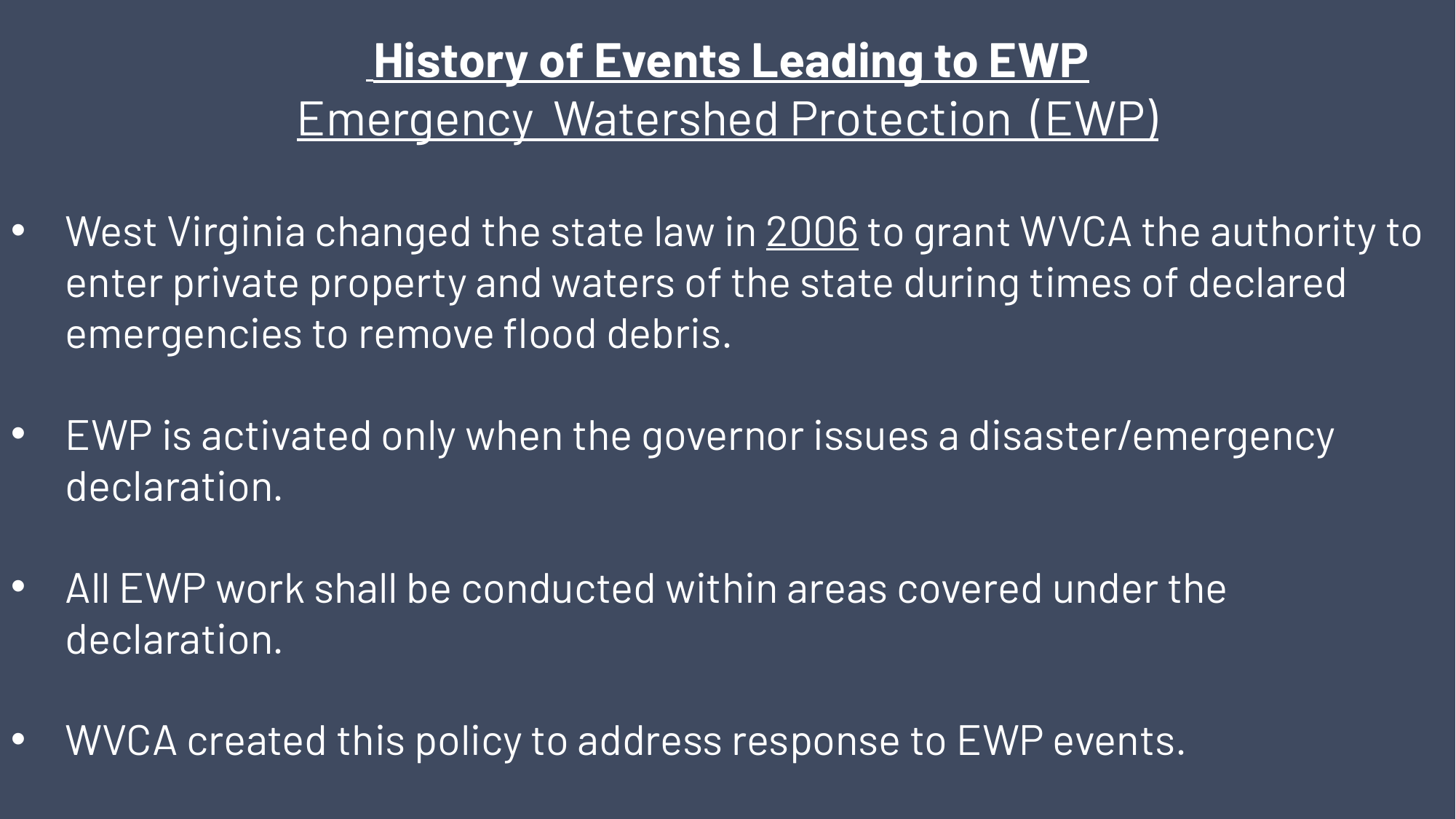

History of Events Leading to EWP
Emergency  Watershed Protection  (EWP)

West Virginia changed the state law in 2006 to grant WVCA the authority to enter private property and waters of the state during times of declared emergencies to remove flood debris.

EWP is activated only when the governor issues a disaster/emergency declaration.

All EWP work shall be conducted within areas covered under the declaration.

WVCA created this policy to address response to EWP events.